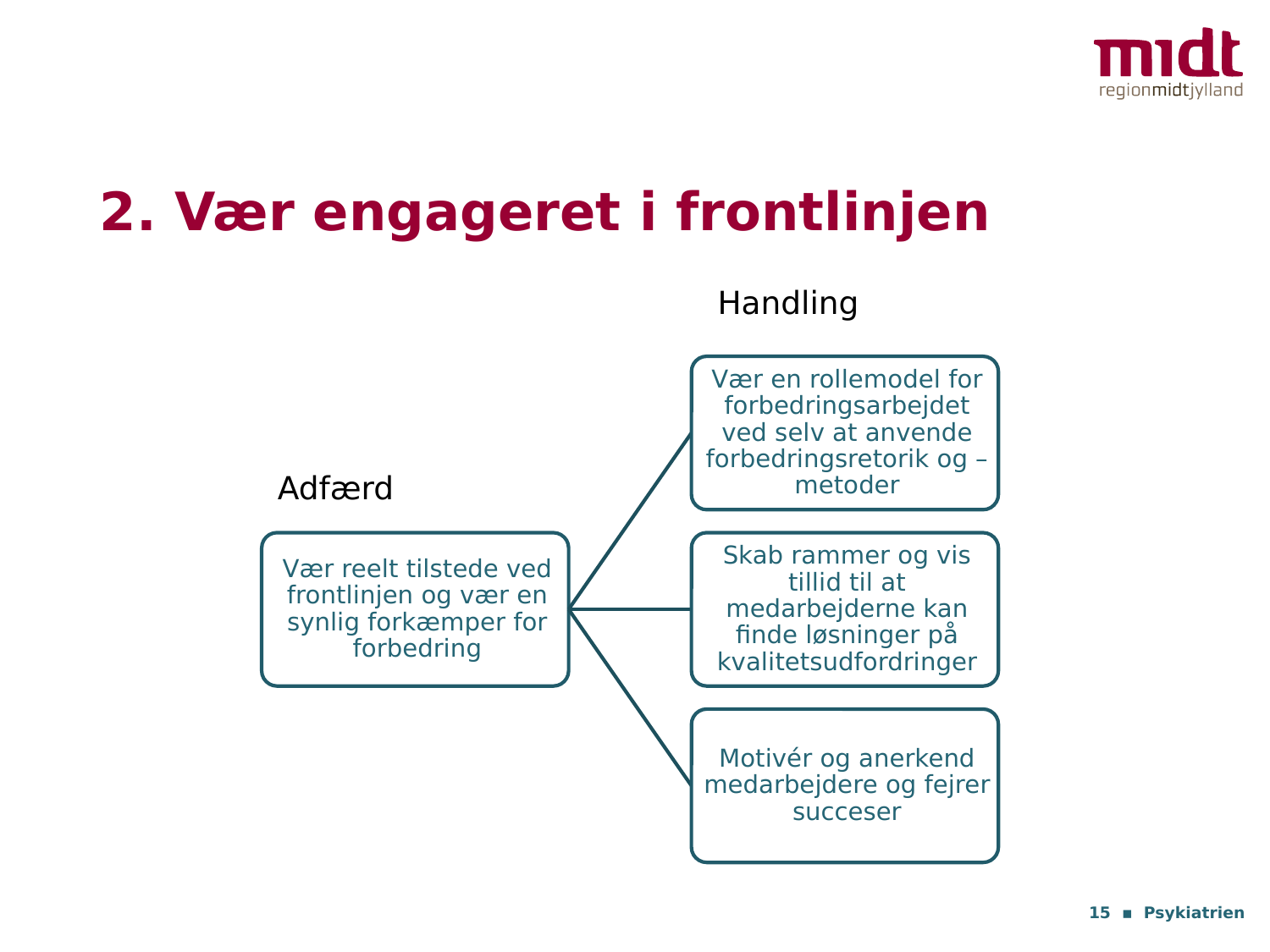

# 2. Vær engageret i frontlinjen
Handling
Vær reelt tilstede ved frontlinjen og vær en synlig forkæmper for forbedring

Vær en rollemodel for forbedringsarbejdet ved selv at anvende forbedringsretorik og –metoder

Skab rammer og vis tillid til at medarbejderne kan finde løsninger på kvalitetsudfordringer

Motivér og anerkend medarbejdere og fejrer succeser
Adfærd
15  ▪  Psykiatrien